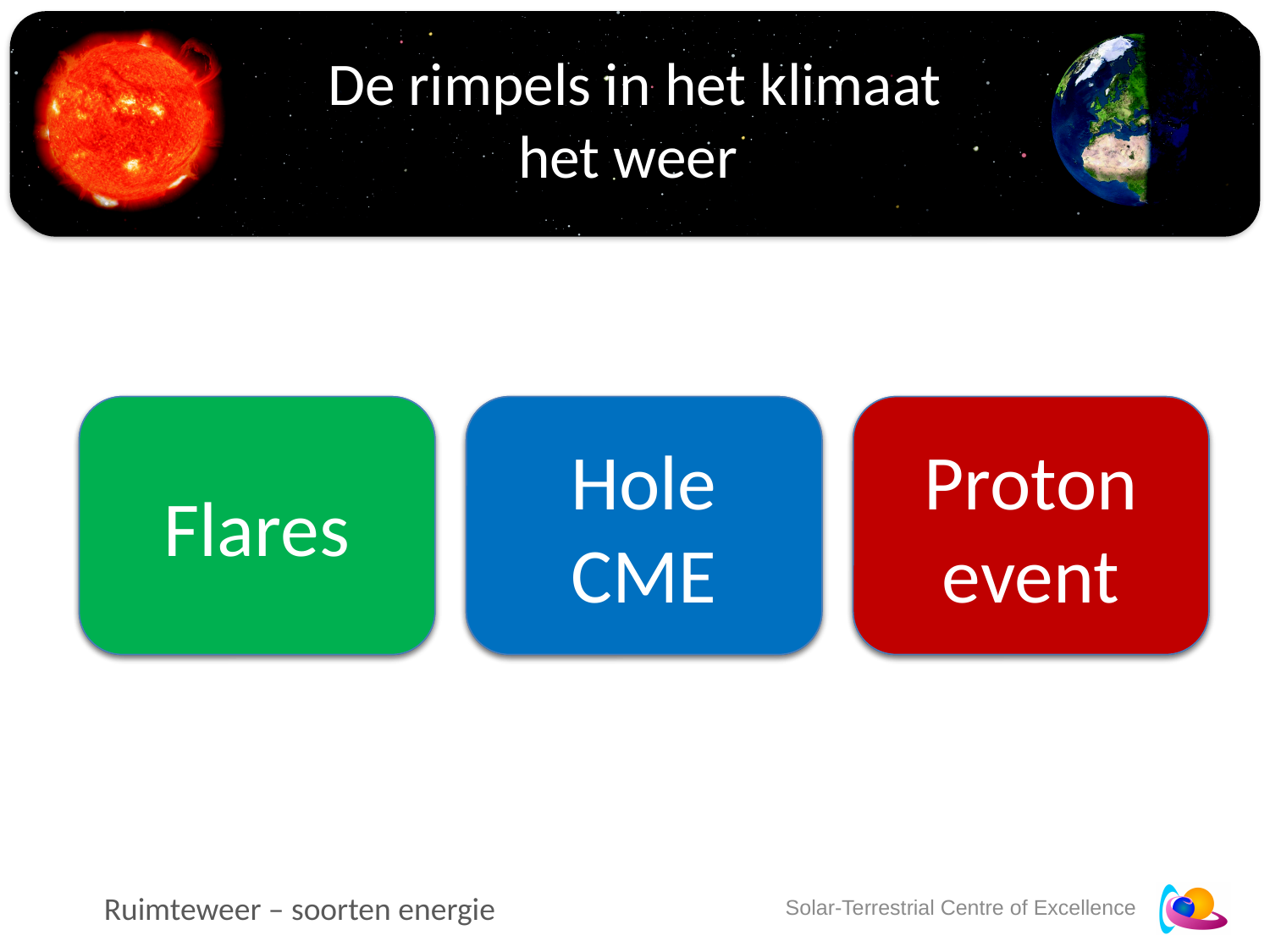

# De rimpels in het klimaat het weer
Straling
Flares
Massa
Hole
CME
Deeltjes
Proton event
Ruimteweer – soorten energie